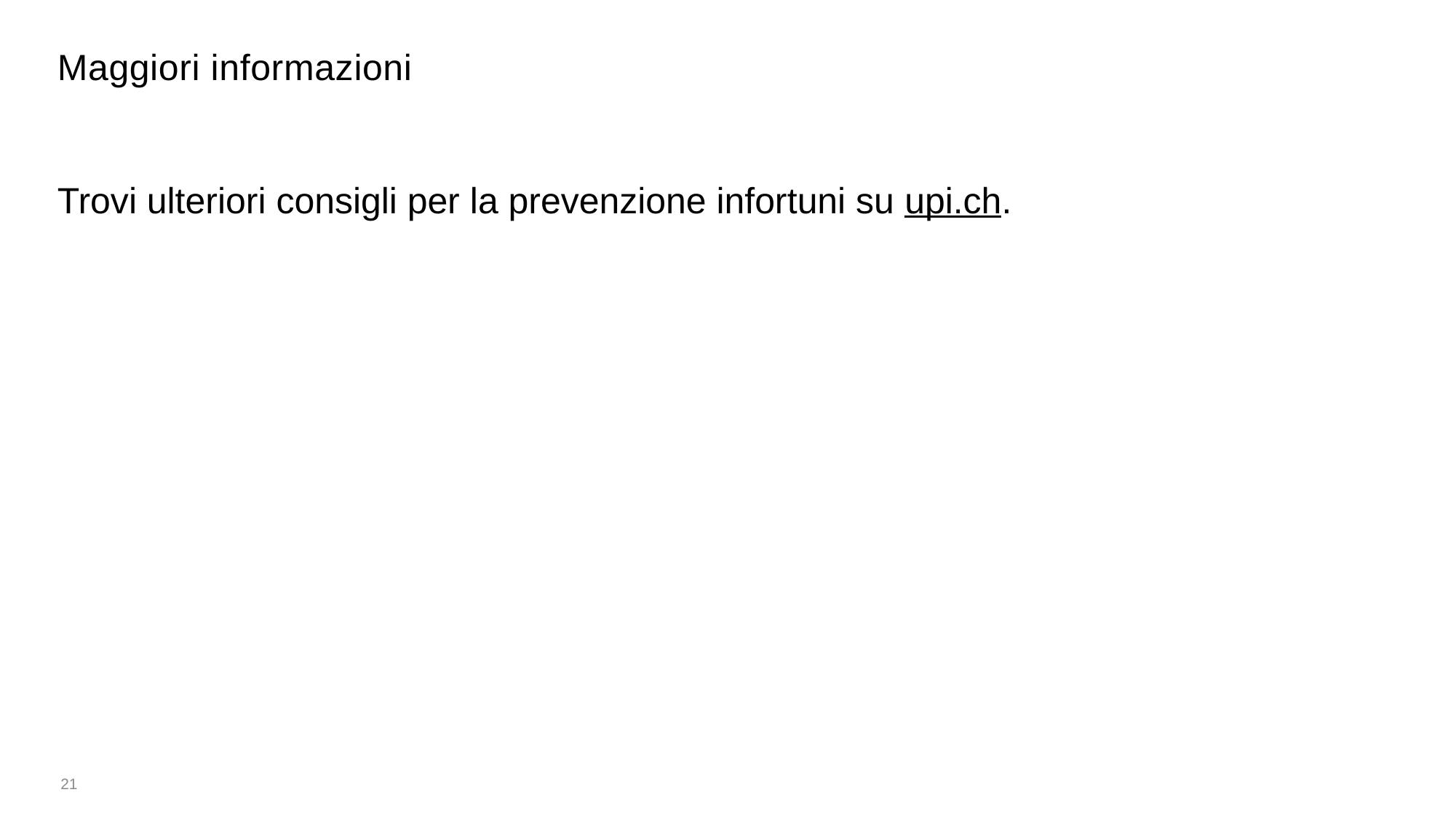

# Maggiori informazioni
Trovi ulteriori consigli per la prevenzione infortuni su upi.ch.

21